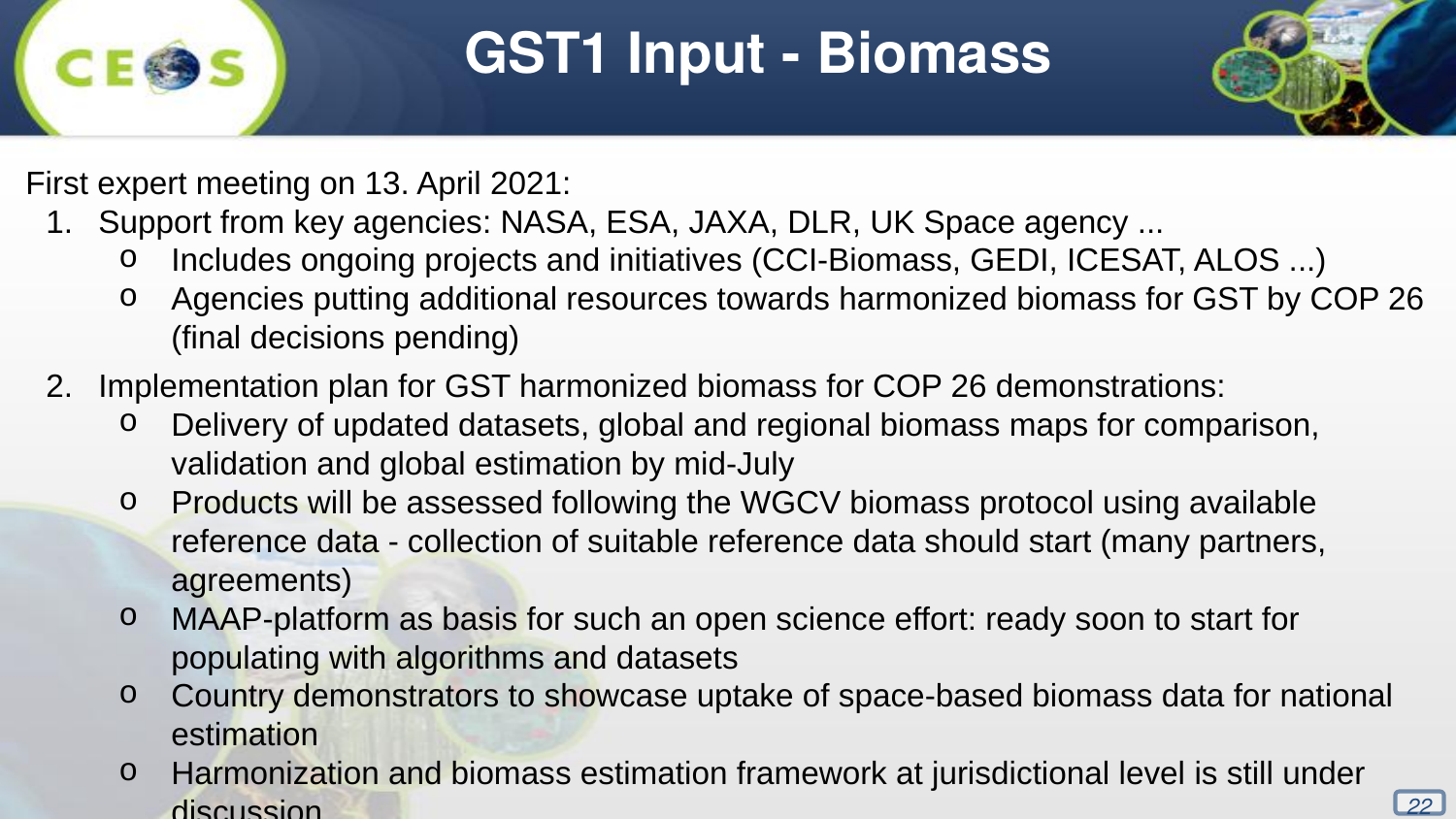

GST1 Input - Biomass
First expert meeting on 13. April 2021:
Support from key agencies: NASA, ESA, JAXA, DLR, UK Space agency ...
Includes ongoing projects and initiatives (CCI-Biomass, GEDI, ICESAT, ALOS ...)
Agencies putting additional resources towards harmonized biomass for GST by COP 26 (final decisions pending)

Implementation plan for GST harmonized biomass for COP 26 demonstrations:
Delivery of updated datasets, global and regional biomass maps for comparison, validation and global estimation by mid-July
Products will be assessed following the WGCV biomass protocol using available reference data - collection of suitable reference data should start (many partners, agreements)
MAAP-platform as basis for such an open science effort: ready soon to start for populating with algorithms and datasets
Country demonstrators to showcase uptake of space-based biomass data for national estimation
Harmonization and biomass estimation framework at jurisdictional level is still under discussion

22